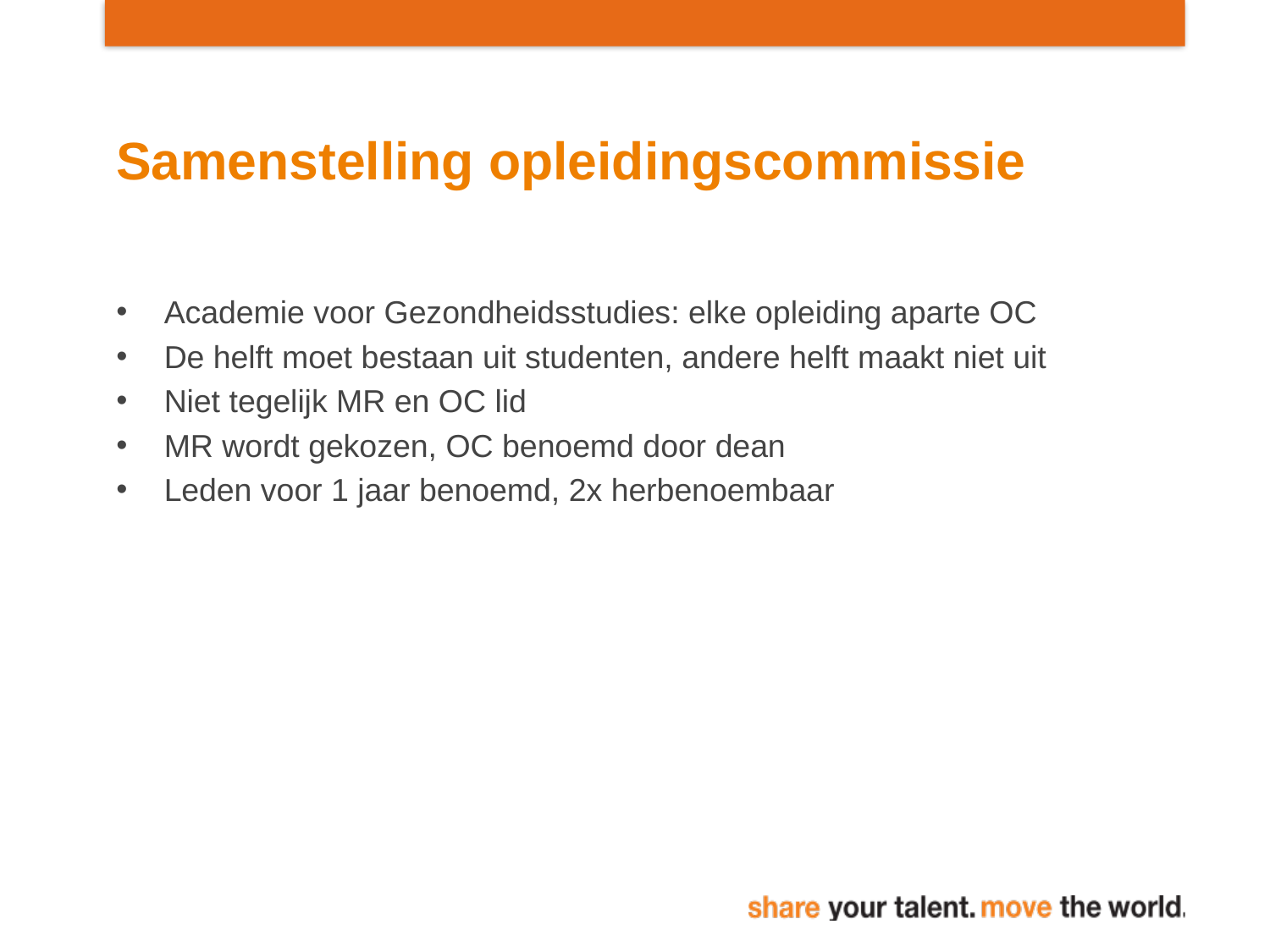

# Samenstelling opleidingscommissie
Academie voor Gezondheidsstudies: elke opleiding aparte OC
De helft moet bestaan uit studenten, andere helft maakt niet uit
Niet tegelijk MR en OC lid
MR wordt gekozen, OC benoemd door dean
Leden voor 1 jaar benoemd, 2x herbenoembaar